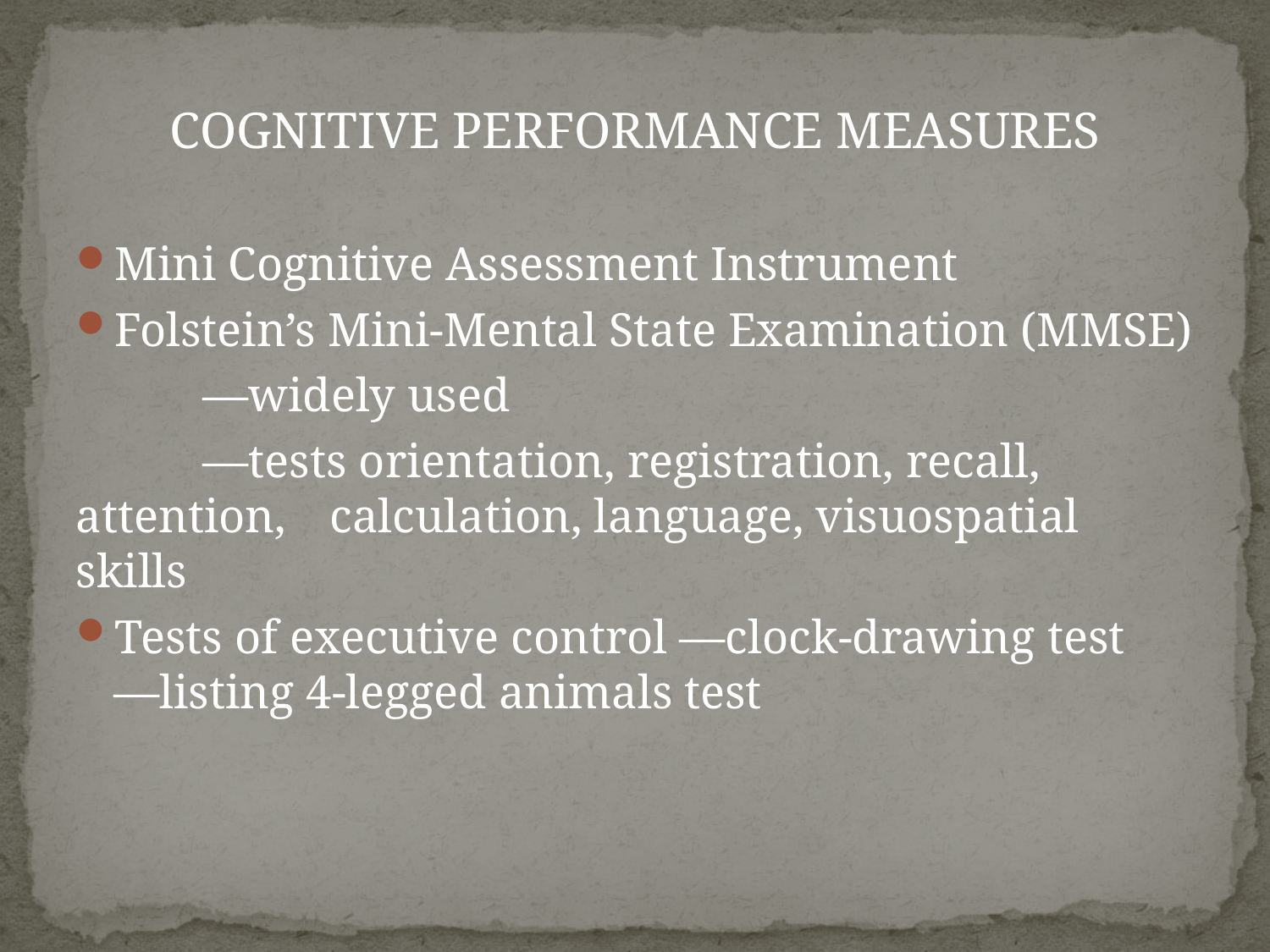

#

COGNITIVE PERFORMANCE MEASURES

Mini Cognitive Assessment Instrument
Folstein’s Mini-Mental State Examination (MMSE)
	—widely used
	—tests orientation, registration, recall, attention, 	calculation, language, visuospatial skills
Tests of executive control —clock-drawing test
—listing 4-legged animals test